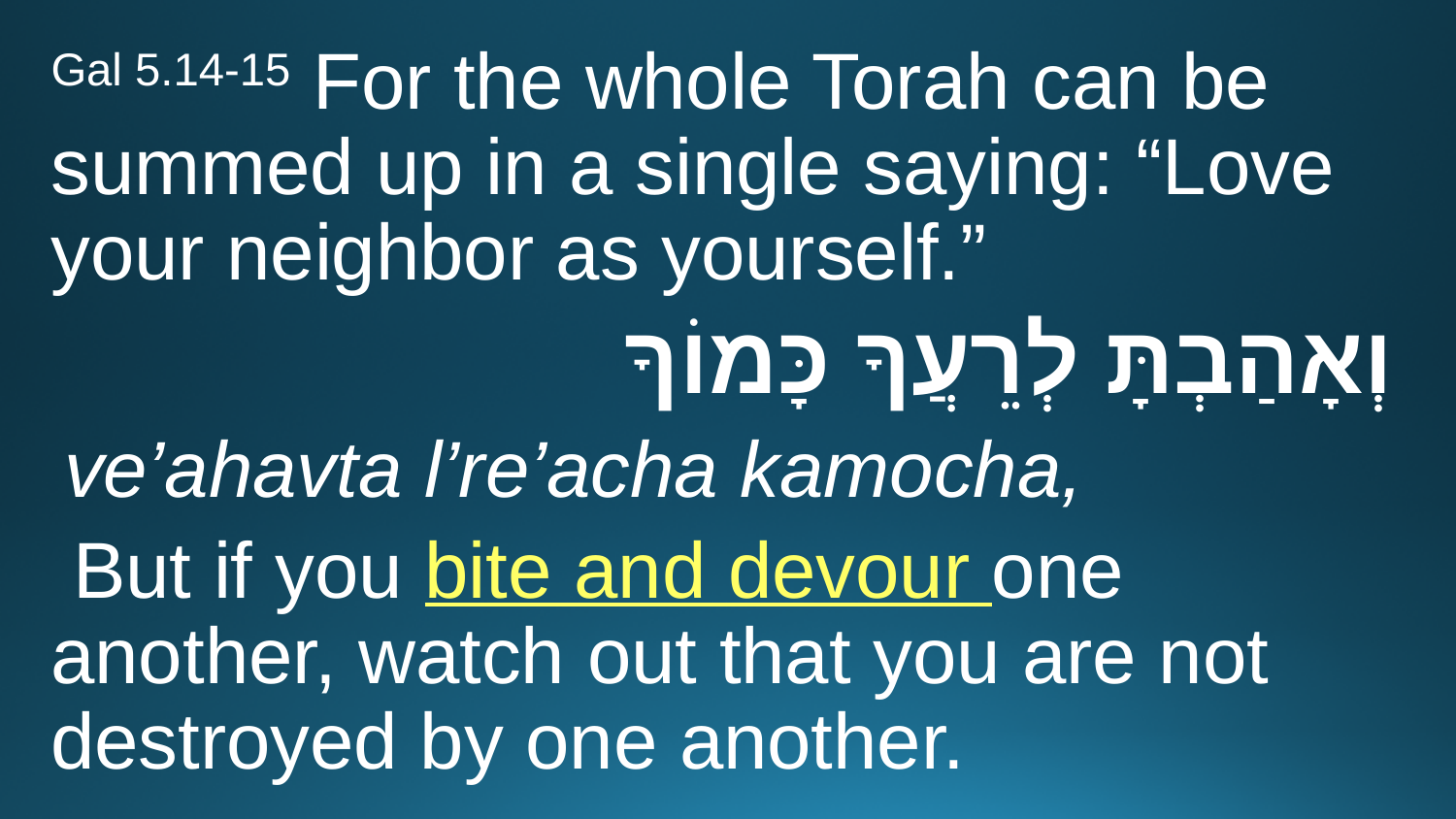

Gal 5.14-15 For the whole Torah can be summed up in a single saying: “Love your neighbor as yourself.”
וְאָהַבְתָּ לְרֵעֲךָ כָּמוֹךָ
 ve’ahavta l’re’acha kamocha,
 But if you bite and devour one another, watch out that you are not destroyed by one another.